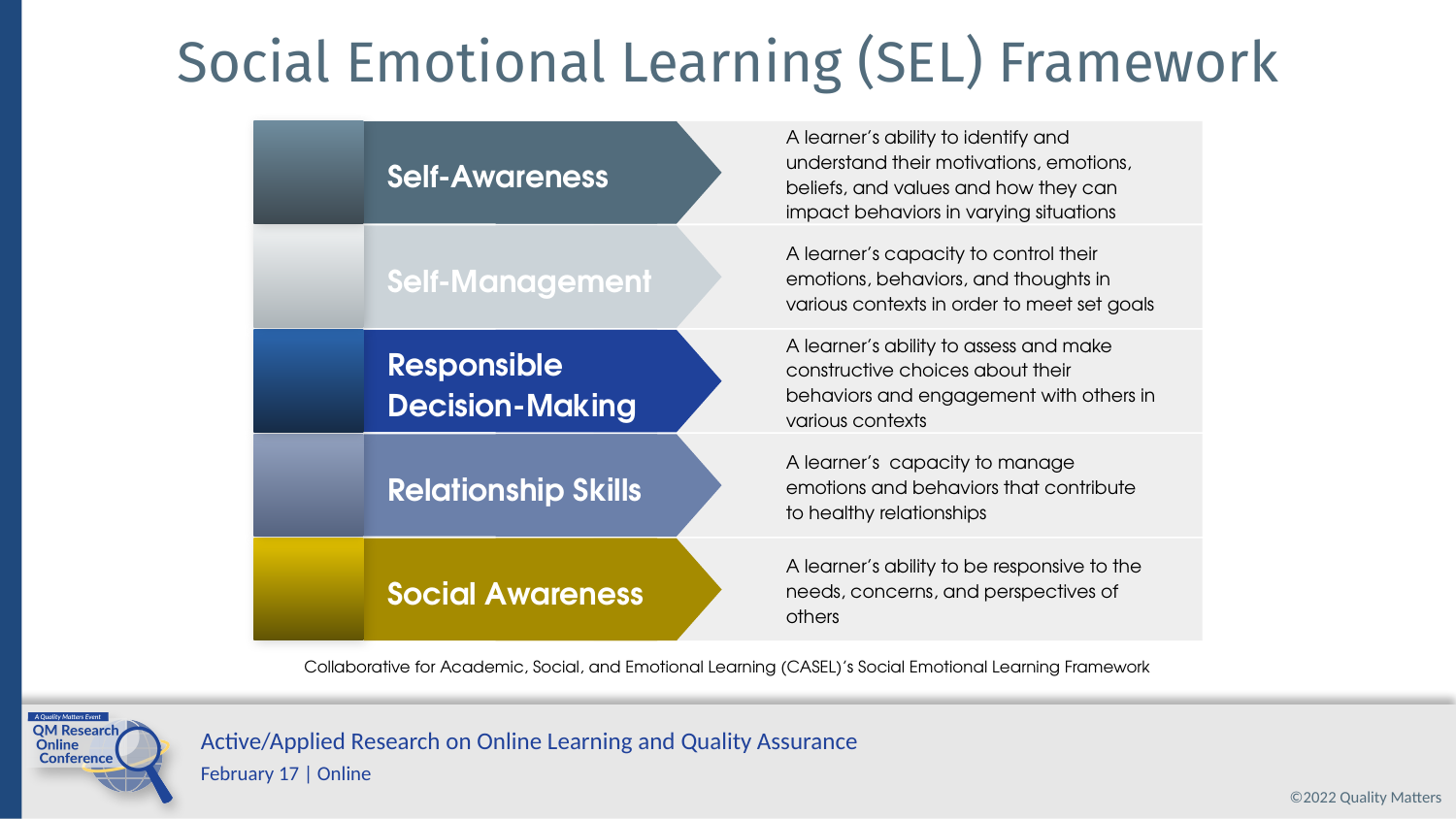

# Social Emotional Learning (SEL) Framework

A learner’s ability to identify and understand their motivations, emotions, beliefs, and values and how they can impact behaviors in varying situations
Self-Awareness

A learner’s capacity to control their emotions, behaviors, and thoughts in various contexts in order to meet set goals
Self-Management

A learner’s ability to assess and make constructive choices about their  behaviors and engagement with others in various contexts
Responsible Decision-Making

A learner’s  capacity to manage emotions and behaviors that contribute to healthy relationships
Relationship Skills

A learner’s ability to be responsive to the needs, concerns, and perspectives of others
Social Awareness
Collaborative for Academic, Social, and Emotional Learning (CASEL)’s Social Emotional Learning Framework
11